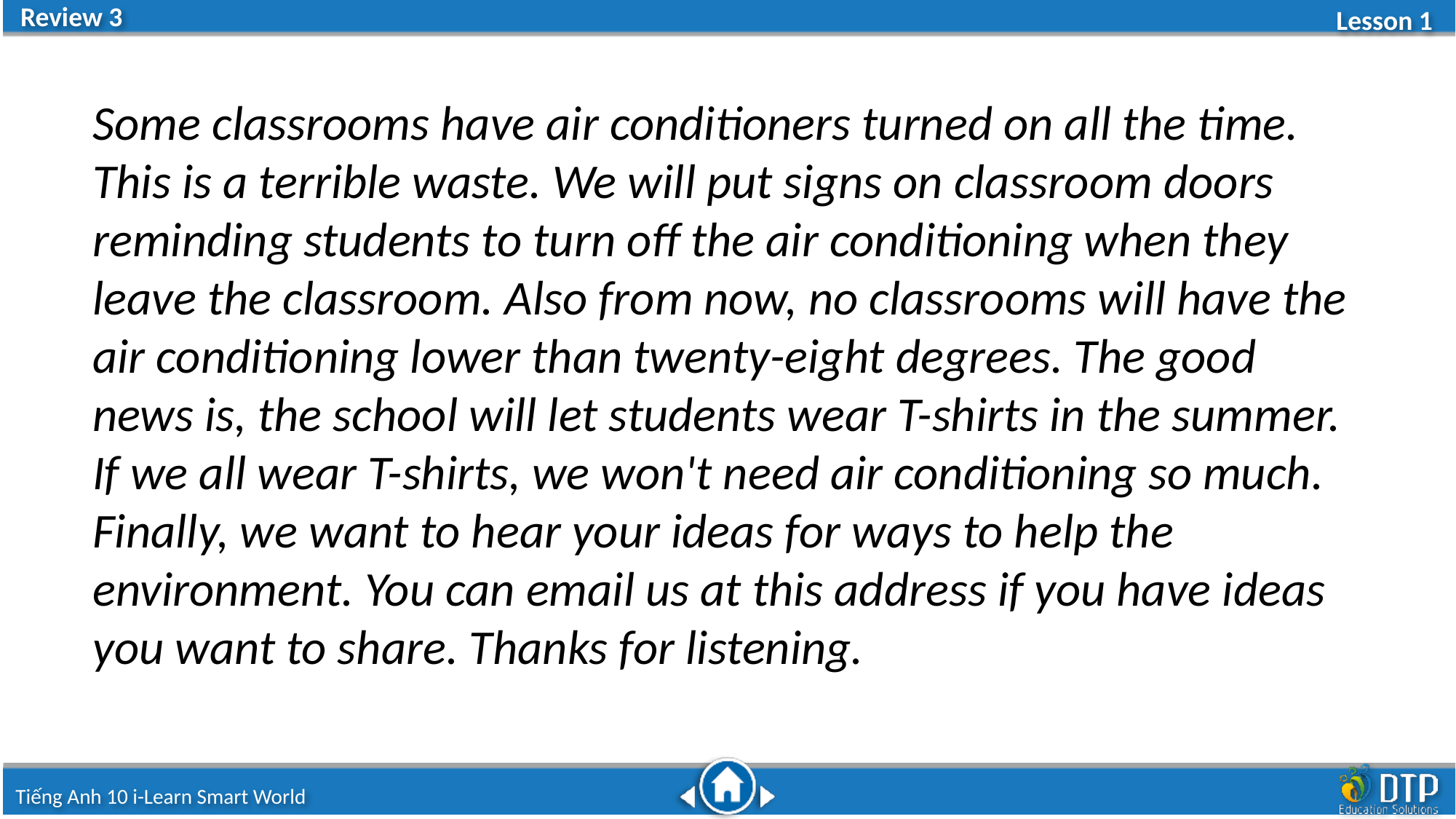

Some classrooms have air conditioners turned on all the time. This is a terrible waste. We will put signs on classroom doors reminding students to turn off the air conditioning when they leave the classroom. Also from now, no classrooms will have the air conditioning lower than twenty-eight degrees. The good news is, the school will let students wear T-shirts in the summer. If we all wear T-shirts, we won't need air conditioning so much. Finally, we want to hear your ideas for ways to help the environment. You can email us at this address if you have ideas you want to share. Thanks for listening.